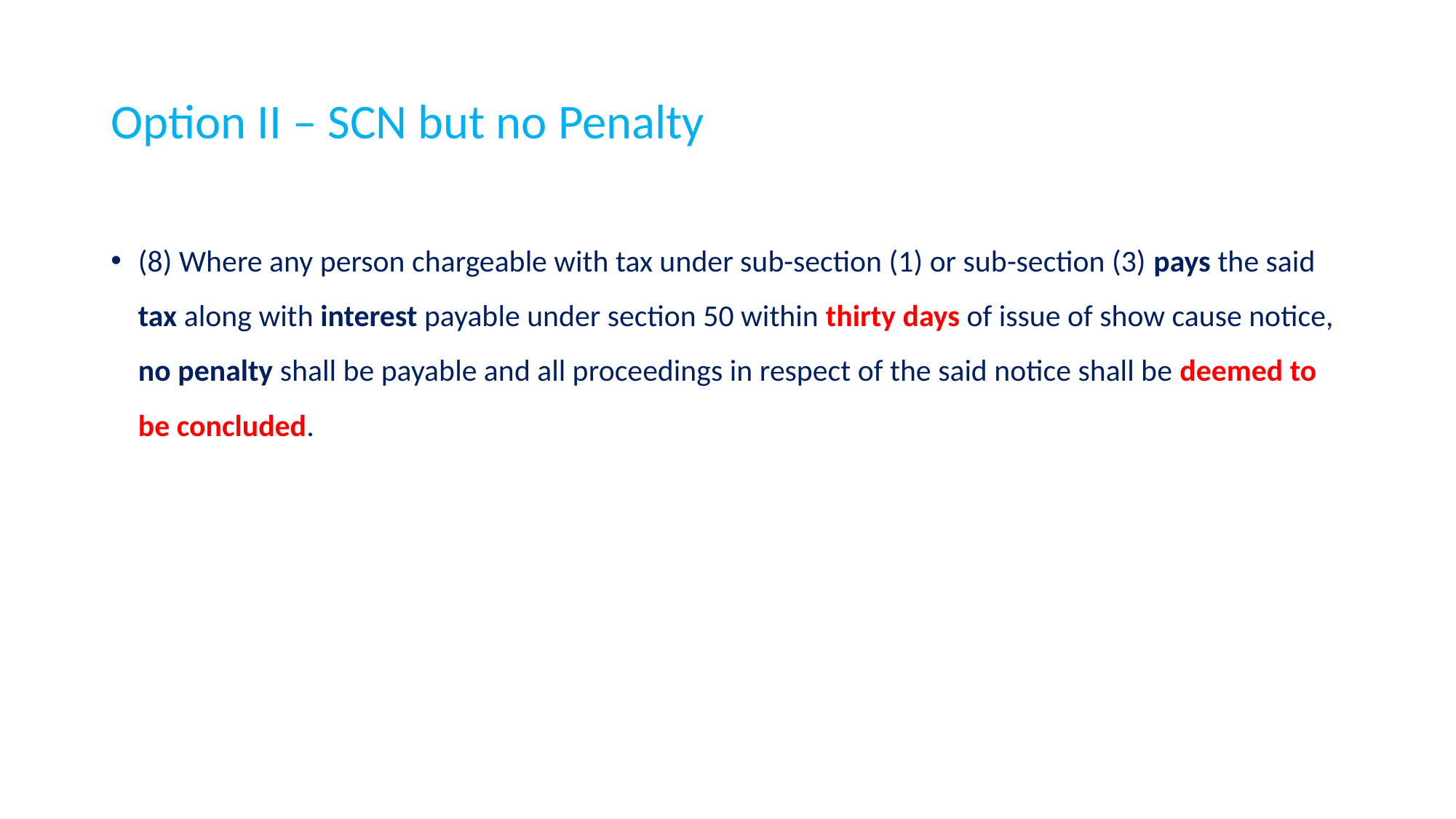

# Option II – SCN but no Penalty
(8) Where any person chargeable with tax under sub-section (1) or sub-section (3) pays the said tax along with interest payable under section 50 within thirty days of issue of show cause notice, no penalty shall be payable and all proceedings in respect of the said notice shall be deemed to be concluded.